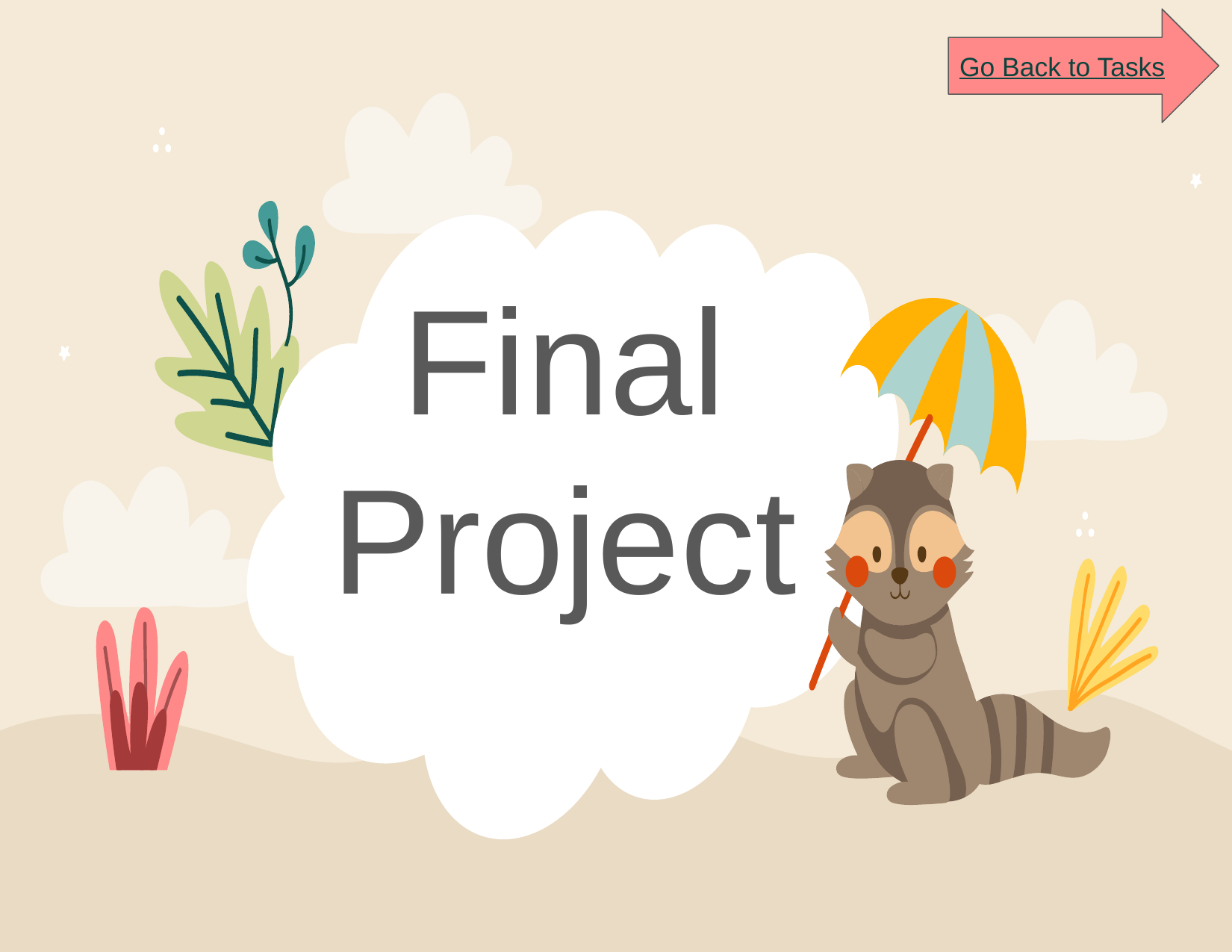

Go Back to Tasks

# Final Project